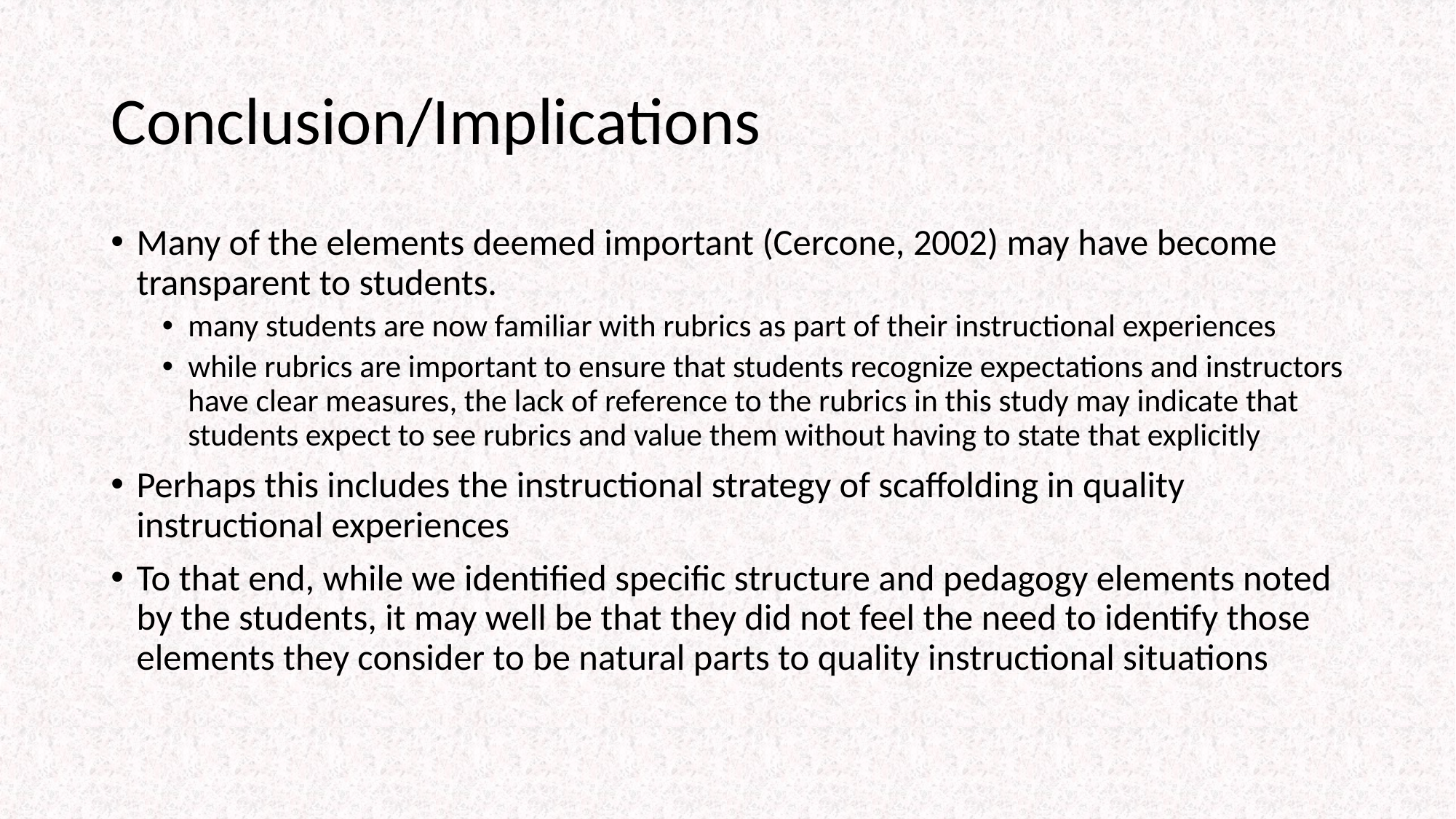

# Conclusion/Implications
Many of the elements deemed important (Cercone, 2002) may have become transparent to students.
many students are now familiar with rubrics as part of their instructional experiences
while rubrics are important to ensure that students recognize expectations and instructors have clear measures, the lack of reference to the rubrics in this study may indicate that students expect to see rubrics and value them without having to state that explicitly
Perhaps this includes the instructional strategy of scaffolding in quality instructional experiences
To that end, while we identified specific structure and pedagogy elements noted by the students, it may well be that they did not feel the need to identify those elements they consider to be natural parts to quality instructional situations